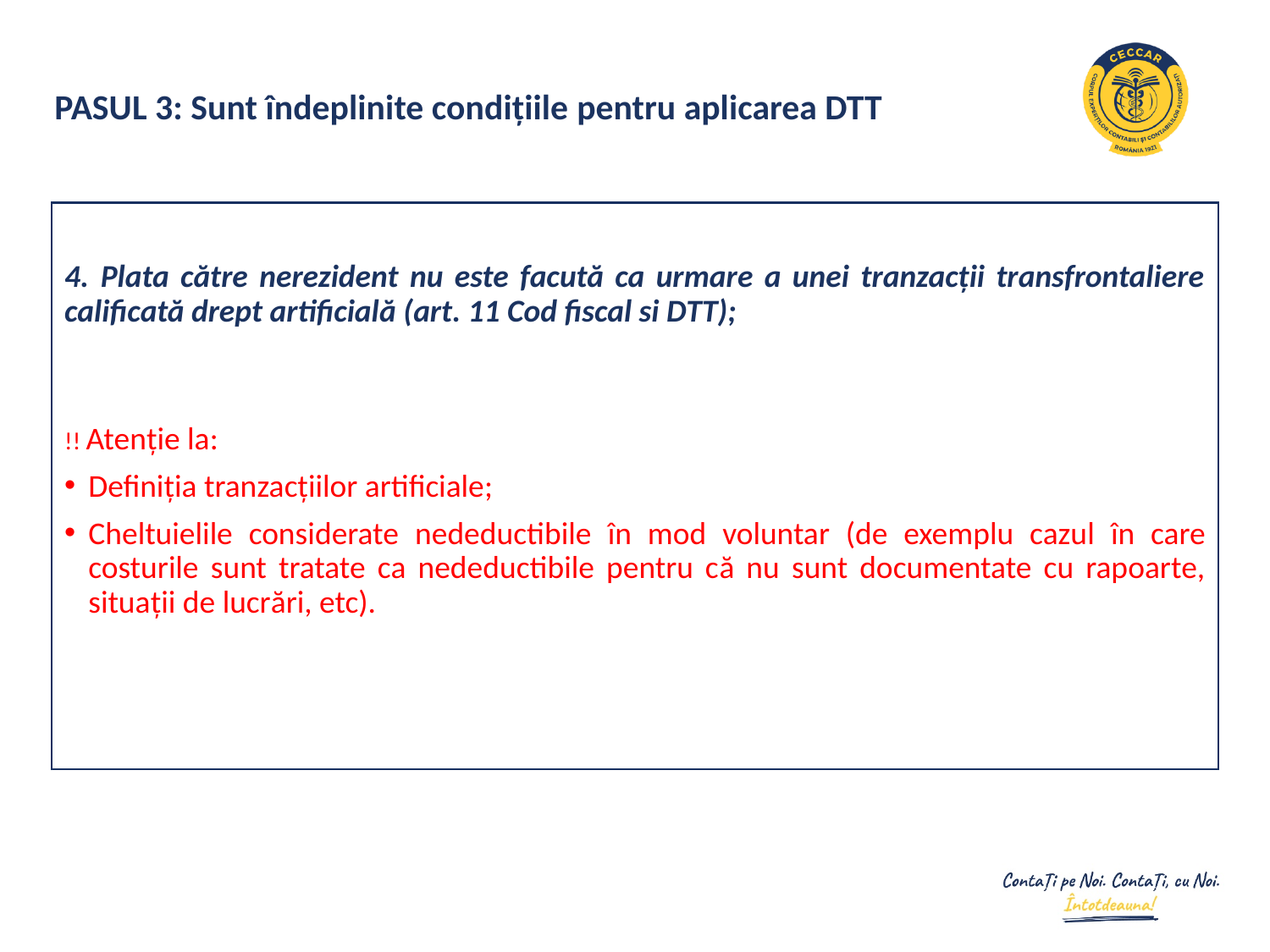

PASUL 3: Sunt îndeplinite condițiile pentru aplicarea DTT

4. Plata către nerezident nu este facută ca urmare a unei tranzacții transfrontaliere calificată drept artificială (art. 11 Cod fiscal si DTT);

!! Atenție la:
Definiția tranzacțiilor artificiale;
Cheltuielile considerate nedeductibile în mod voluntar (de exemplu cazul în care costurile sunt tratate ca nedeductibile pentru că nu sunt documentate cu rapoarte, situații de lucrări, etc).